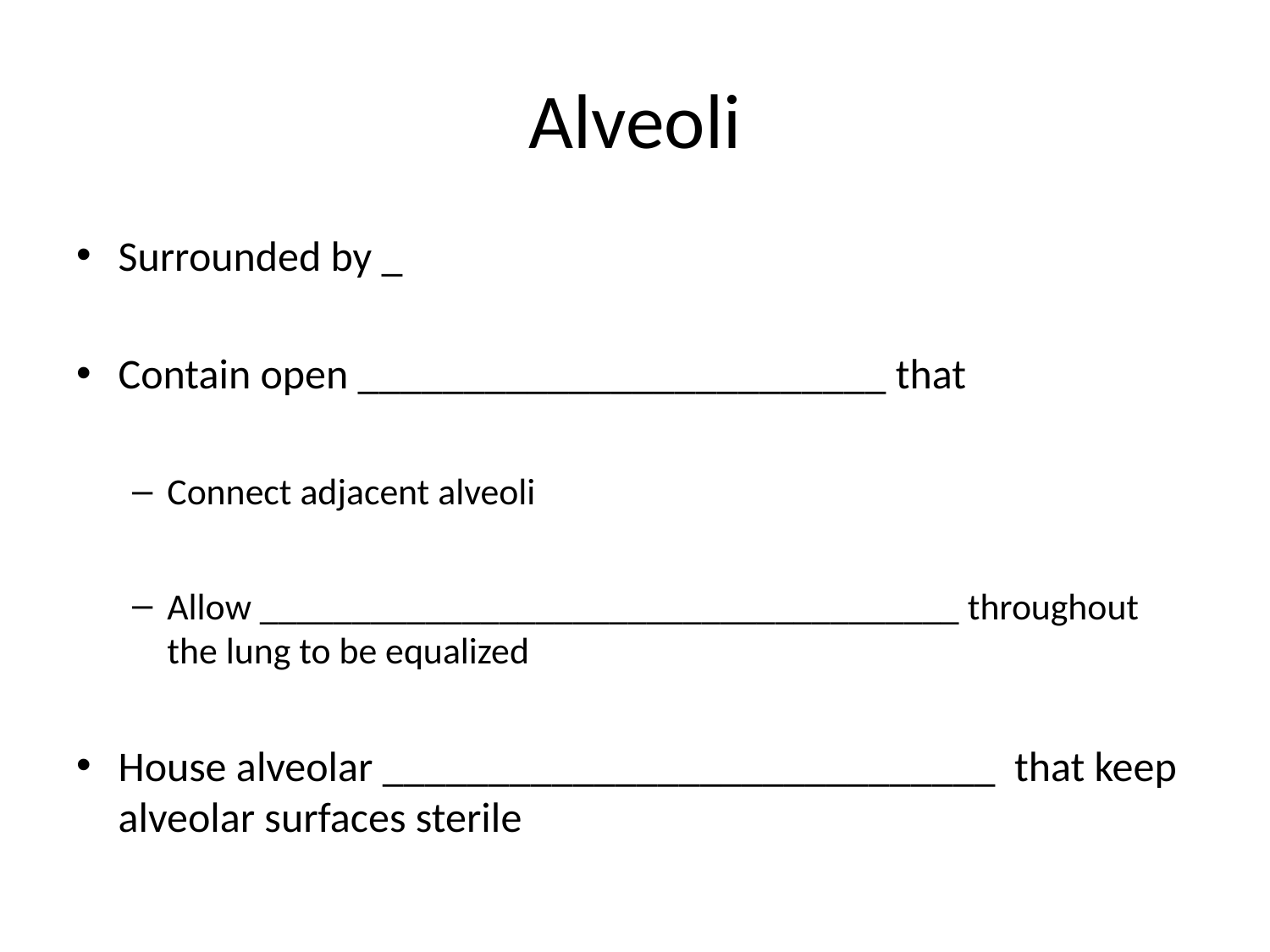

# Alveoli
Surrounded by _

Contain open _________________________ that

Connect adjacent alveoli

Allow ______________________________________ throughout the lung to be equalized

House alveolar _____________________________  that keep alveolar surfaces sterile